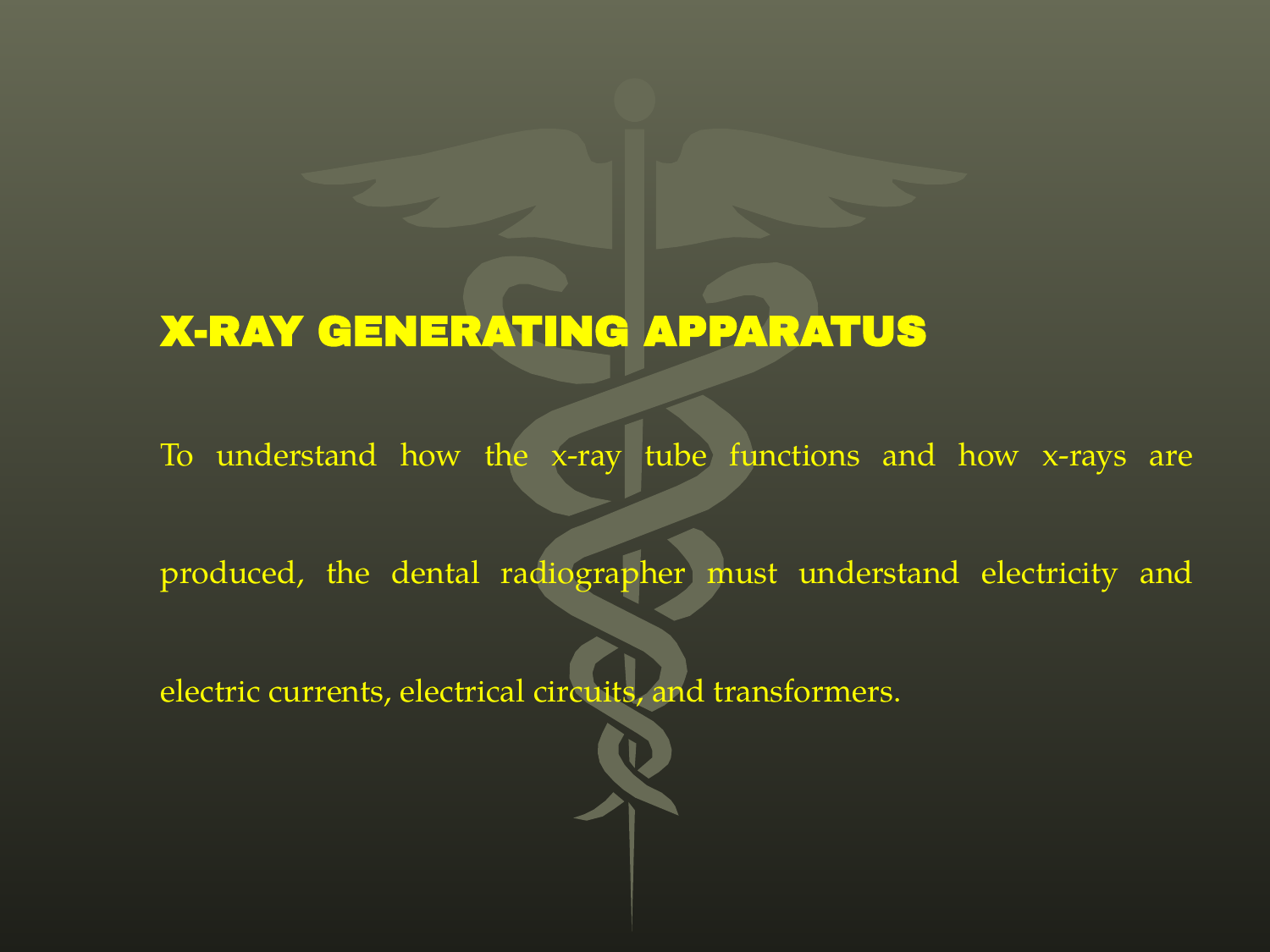

X-RAY GENERATING APPARATUS
To understand how the x-ray tube functions and how x-rays are produced, the dental radiographer must un­derstand electricity and electric currents, electrical cir­cuits, and transformers.